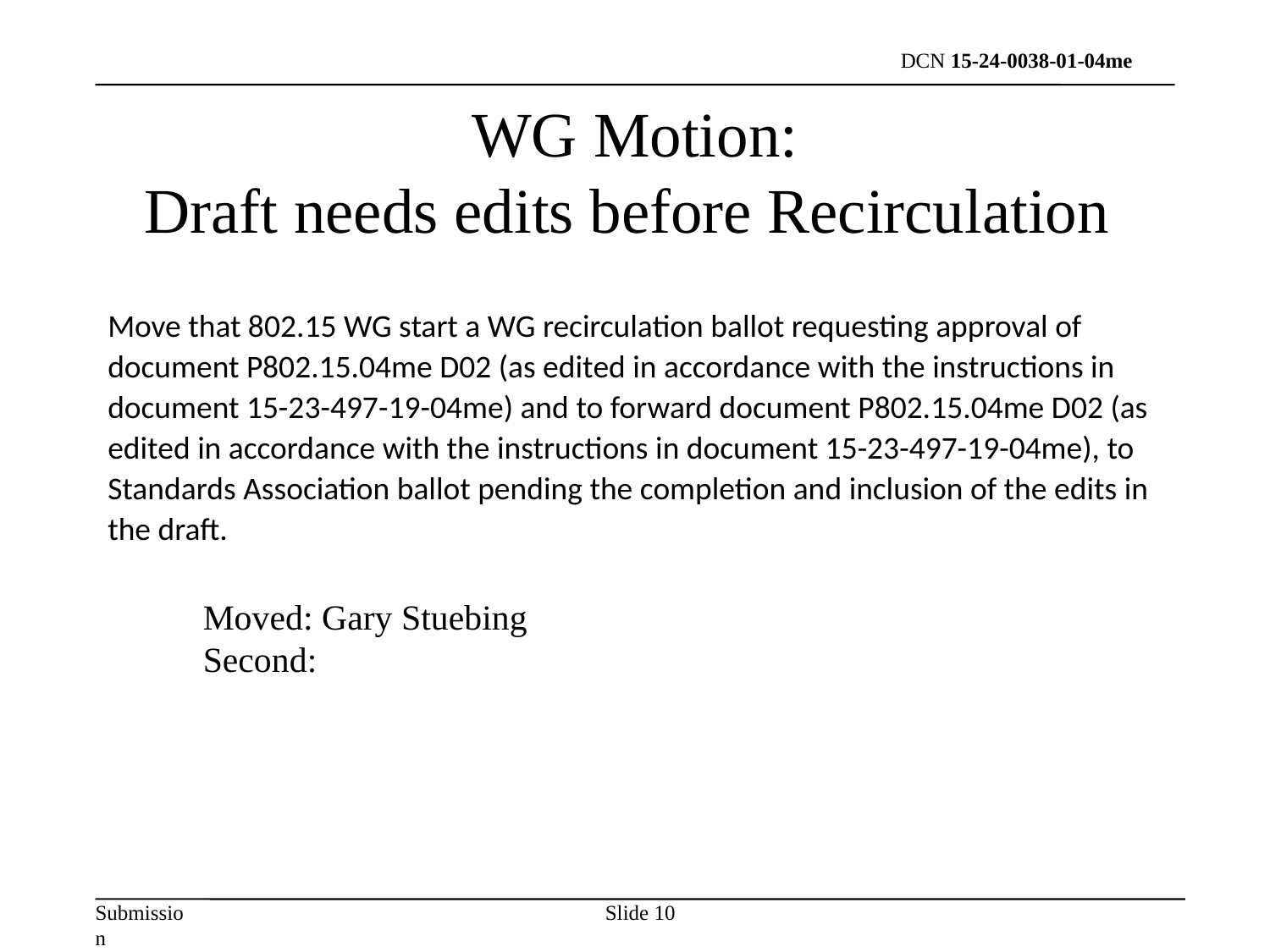

# WG Motion: Draft needs edits before Recirculation
Move that 802.15 WG start a WG recirculation ballot requesting approval of document P802.15.04me D02 (as edited in accordance with the instructions in document 15-23-497-19-04me) and to forward document P802.15.04me D02 (as edited in accordance with the instructions in document 15-23-497-19-04me), to Standards Association ballot pending the completion and inclusion of the edits in the draft.

Moved: Gary Stuebing
Second:
Slide 10